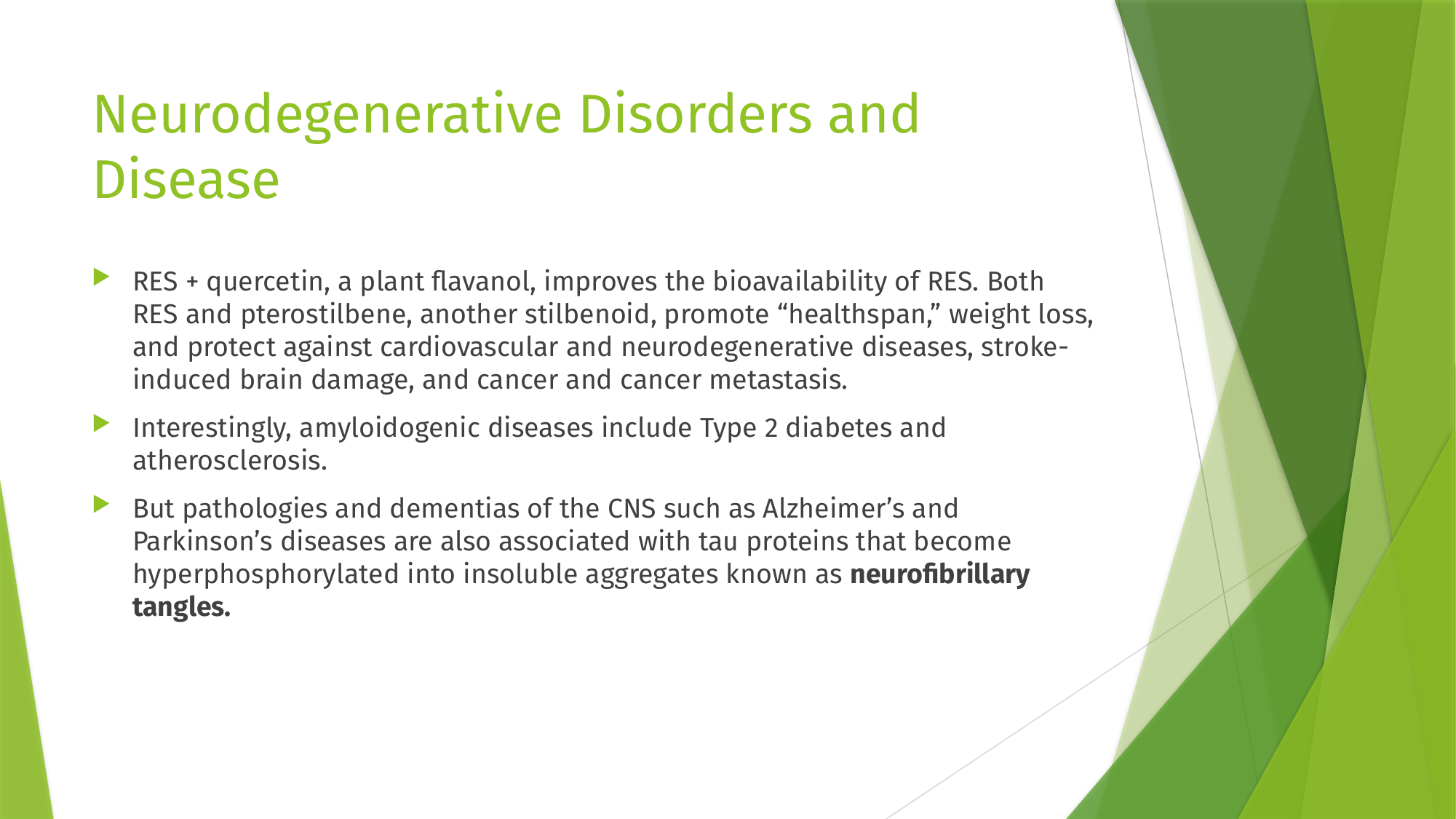

# Neurodegenerative Disorders and Disease
RES + quercetin, a plant flavanol, improves the bioavailability of RES. Both RES and pterostilbene, another stilbenoid, promote “healthspan,” weight loss, and protect against cardiovascular and neurodegenerative diseases, stroke-induced brain damage, and cancer and cancer metastasis.
Interestingly, amyloidogenic diseases include Type 2 diabetes and atherosclerosis.
But pathologies and dementias of the CNS such as Alzheimer’s and Parkinson’s diseases are also associated with tau proteins that become hyperphosphorylated into insoluble aggregates known as neurofibrillary tangles.